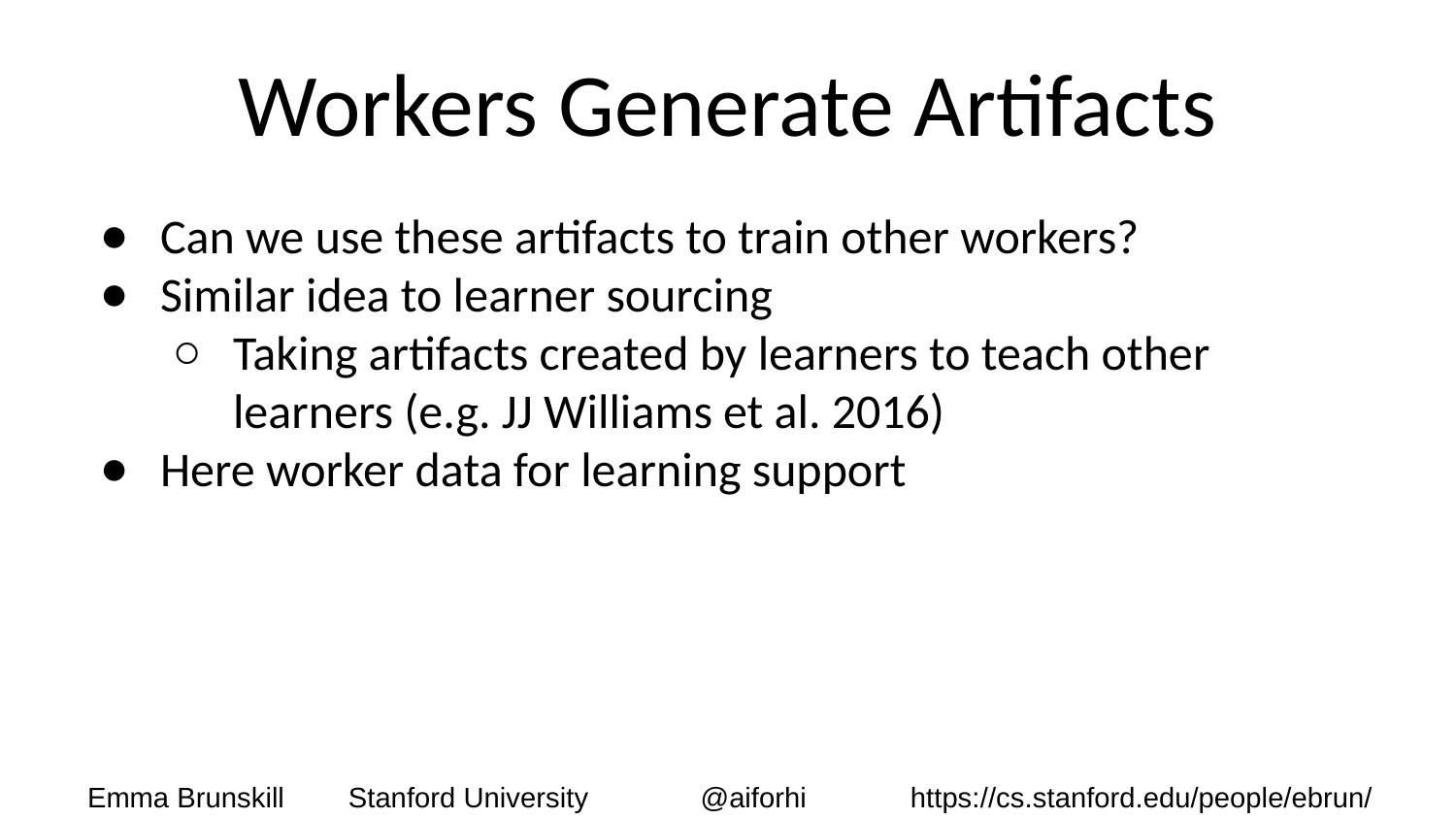

# Workers Generate Artifacts
Can we use these artifacts to train other workers?
Similar idea to learner sourcing
Taking artifacts created by learners to teach other learners (e.g. JJ Williams et al. 2016)
Here worker data for learning support